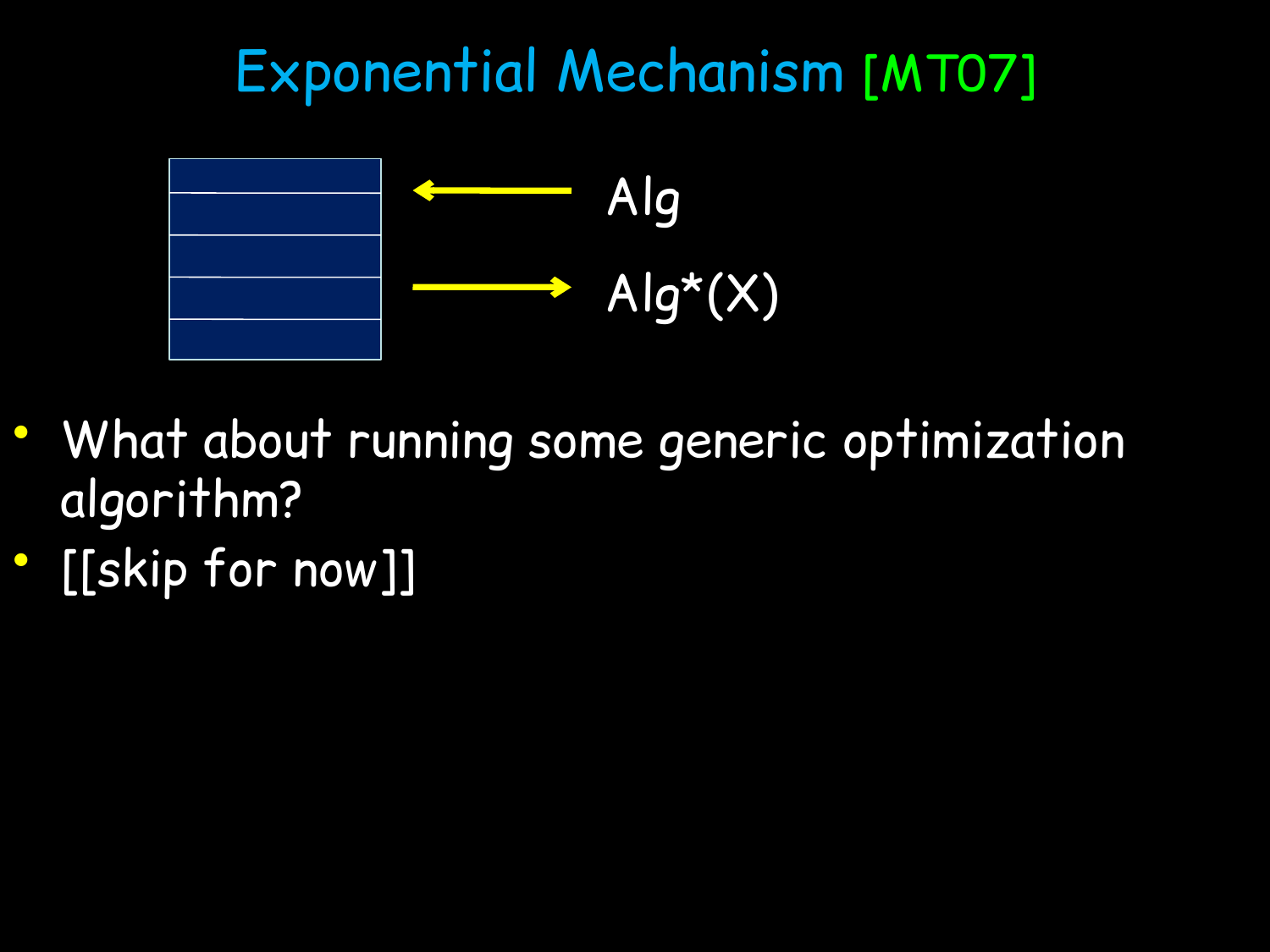

Exponential Mechanism [MT07]

Alg
Alg*(X)
What about running some generic optimization algorithm?
[[skip for now]]